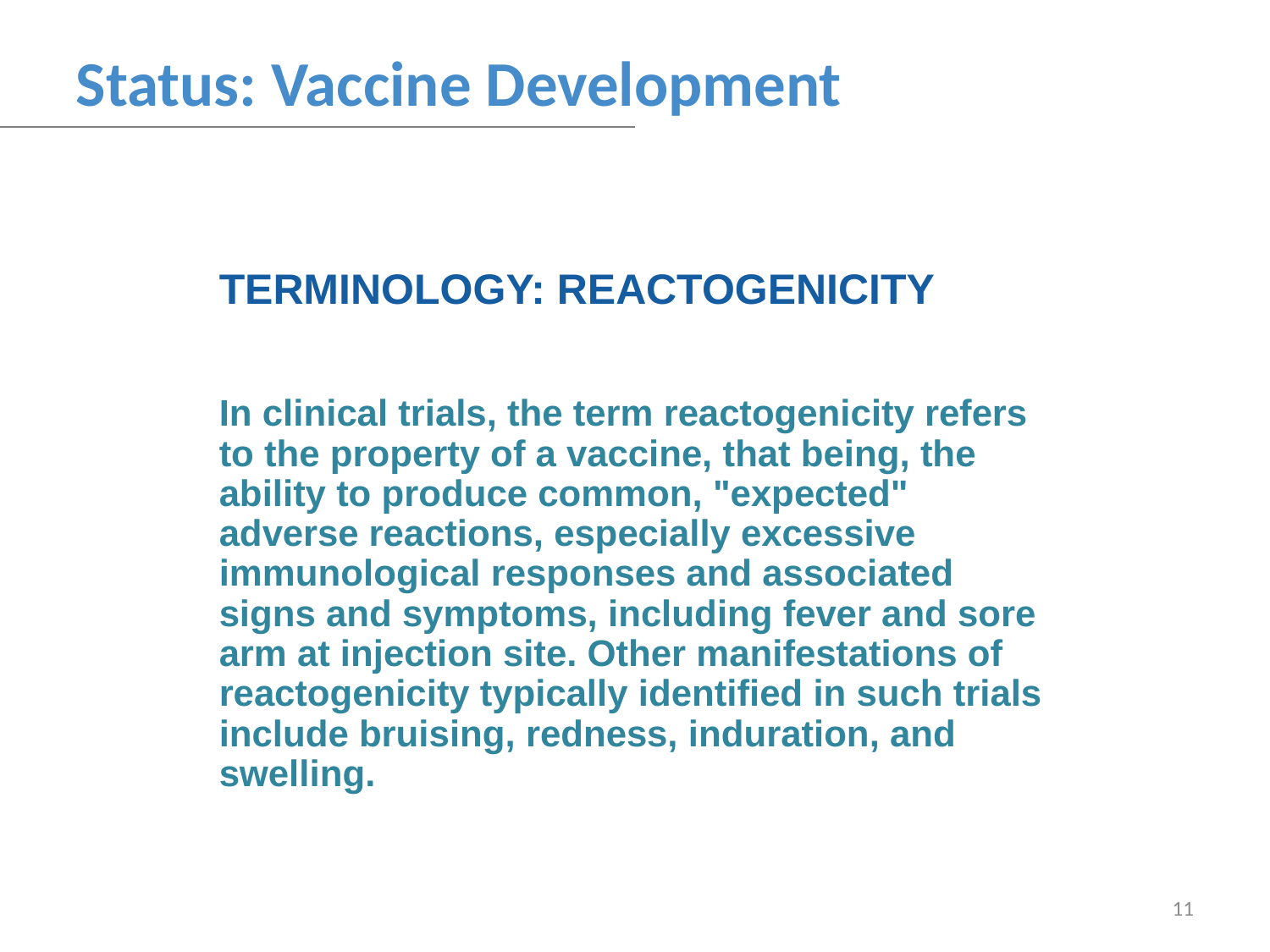

Status: Vaccine Development
TERMINOLOGY: REACTOGENICITY

In clinical trials, the term reactogenicity refers to the property of a vaccine, that being, the ability to produce common, "expected" adverse reactions, especially excessive immunological responses and associated signs and symptoms, including fever and sore arm at injection site. Other manifestations of reactogenicity typically identified in such trials include bruising, redness, induration, and swelling.

11